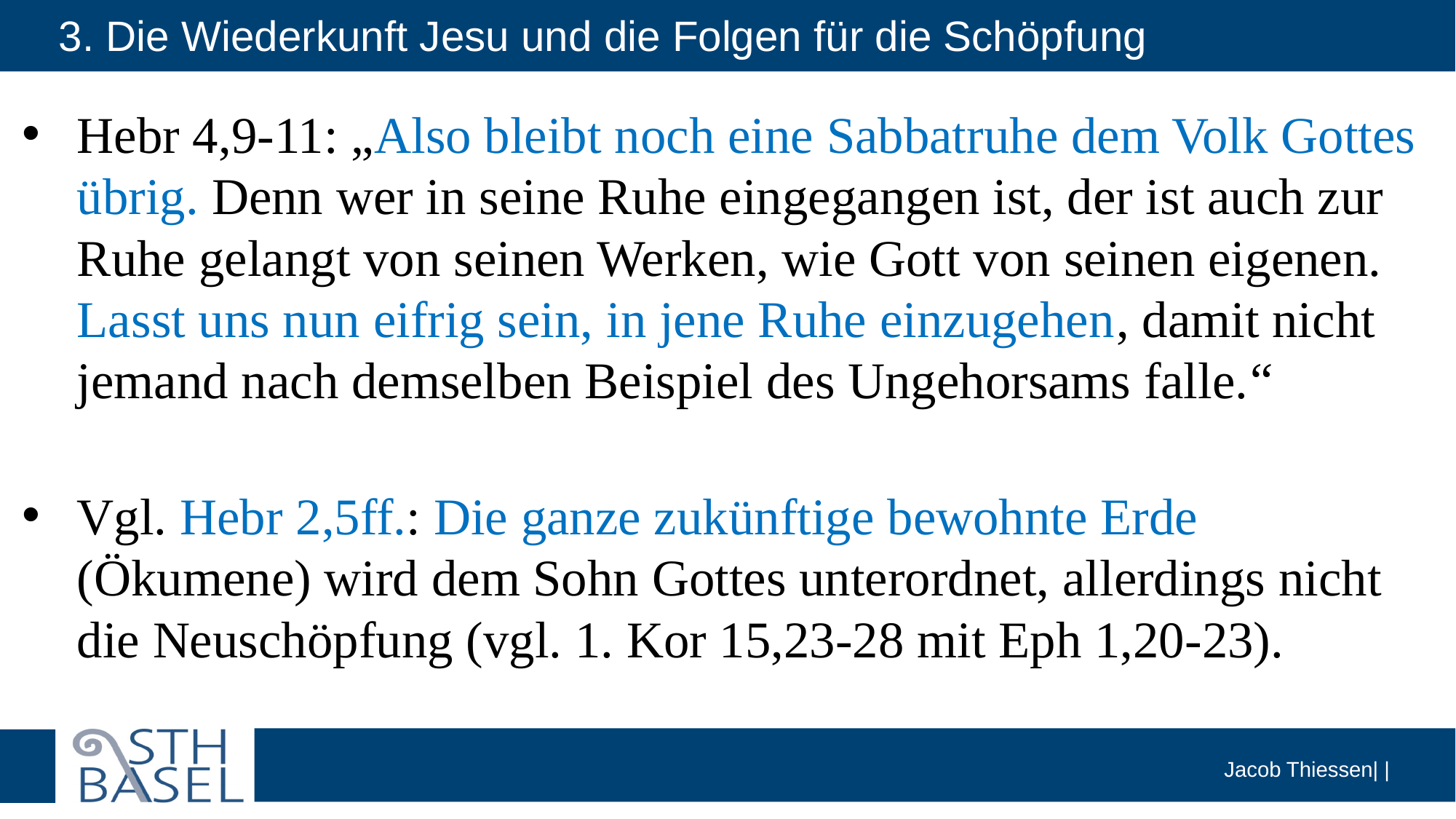

# 3. Die Wiederkunft Jesu und die Folgen für die Schöpfung
Hebr 4,9-11: „Also bleibt noch eine Sabbatruhe dem Volk Gottes übrig. Denn wer in seine Ruhe eingegangen ist, der ist auch zur Ruhe gelangt von seinen Werken, wie Gott von seinen eigenen. Lasst uns nun eifrig sein, in jene Ruhe einzugehen, damit nicht jemand nach demselben Beispiel des Ungehorsams falle.“
Vgl. Hebr 2,5ff.: Die ganze zukünftige bewohnte Erde (Ökumene) wird dem Sohn Gottes unterordnet, allerdings nicht die Neuschöpfung (vgl. 1. Kor 15,23-28 mit Eph 1,20-23).